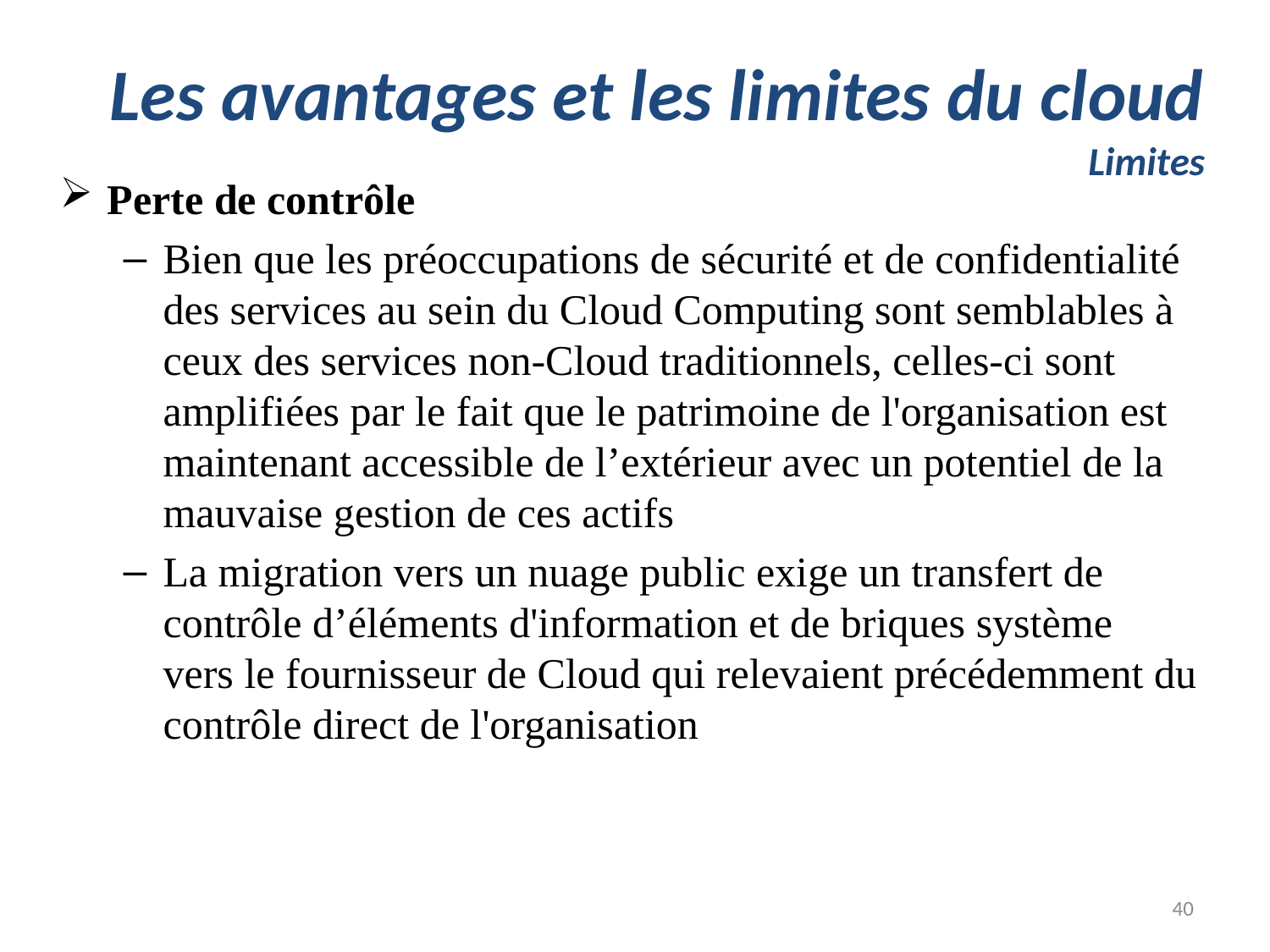

# Les avantages et les limites du cloud Limites
Perte de contrôle
Bien que les préoccupations de sécurité et de confidentialité des services au sein du Cloud Computing sont semblables à ceux des services non-Cloud traditionnels, celles-ci sont amplifiées par le fait que le patrimoine de l'organisation est maintenant accessible de l’extérieur avec un potentiel de la mauvaise gestion de ces actifs
La migration vers un nuage public exige un transfert de contrôle d’éléments d'information et de briques système  vers le fournisseur de Cloud qui relevaient précédemment du contrôle direct de l'organisation
40